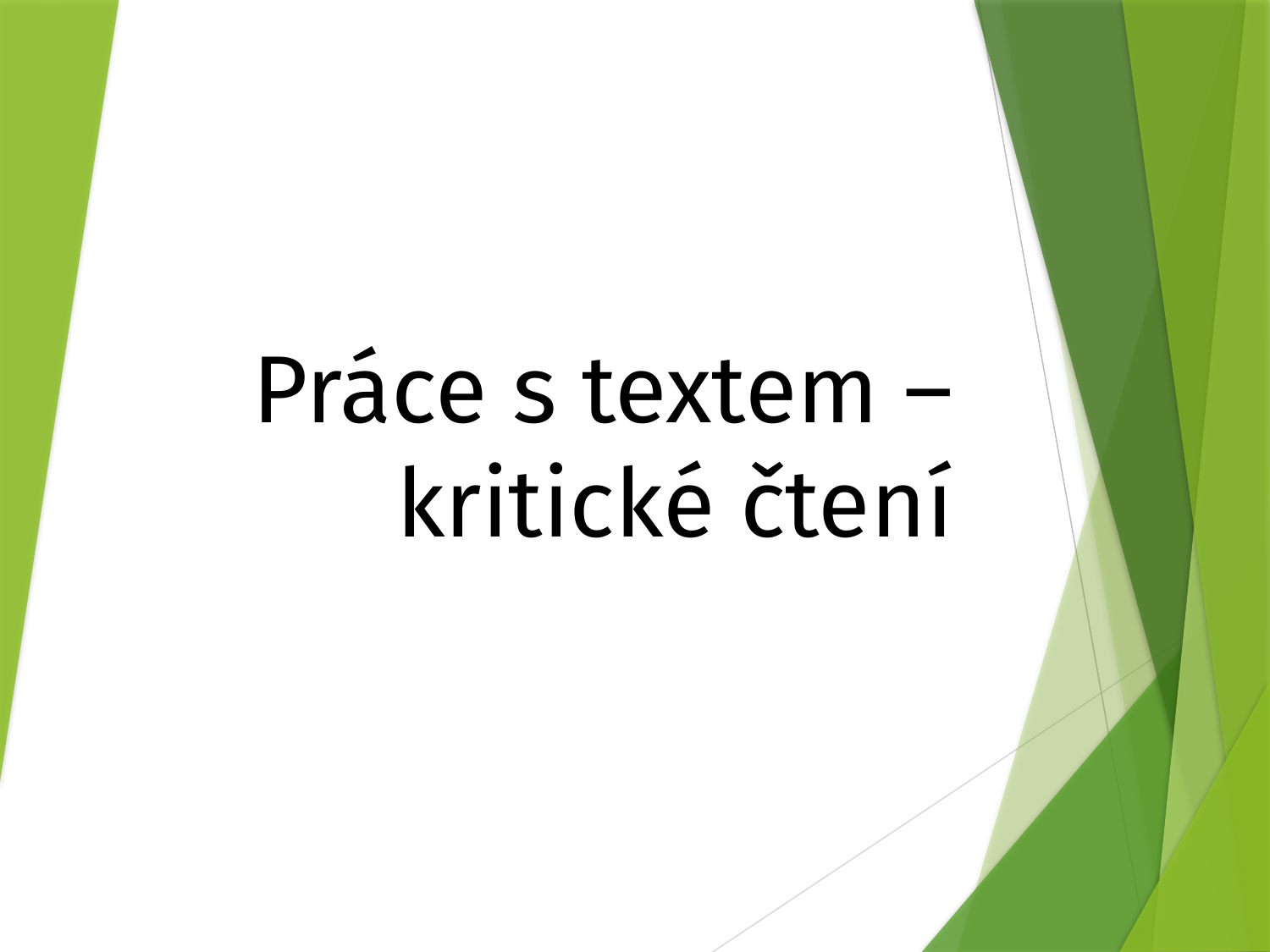

# Práce s textem – kritické čtení